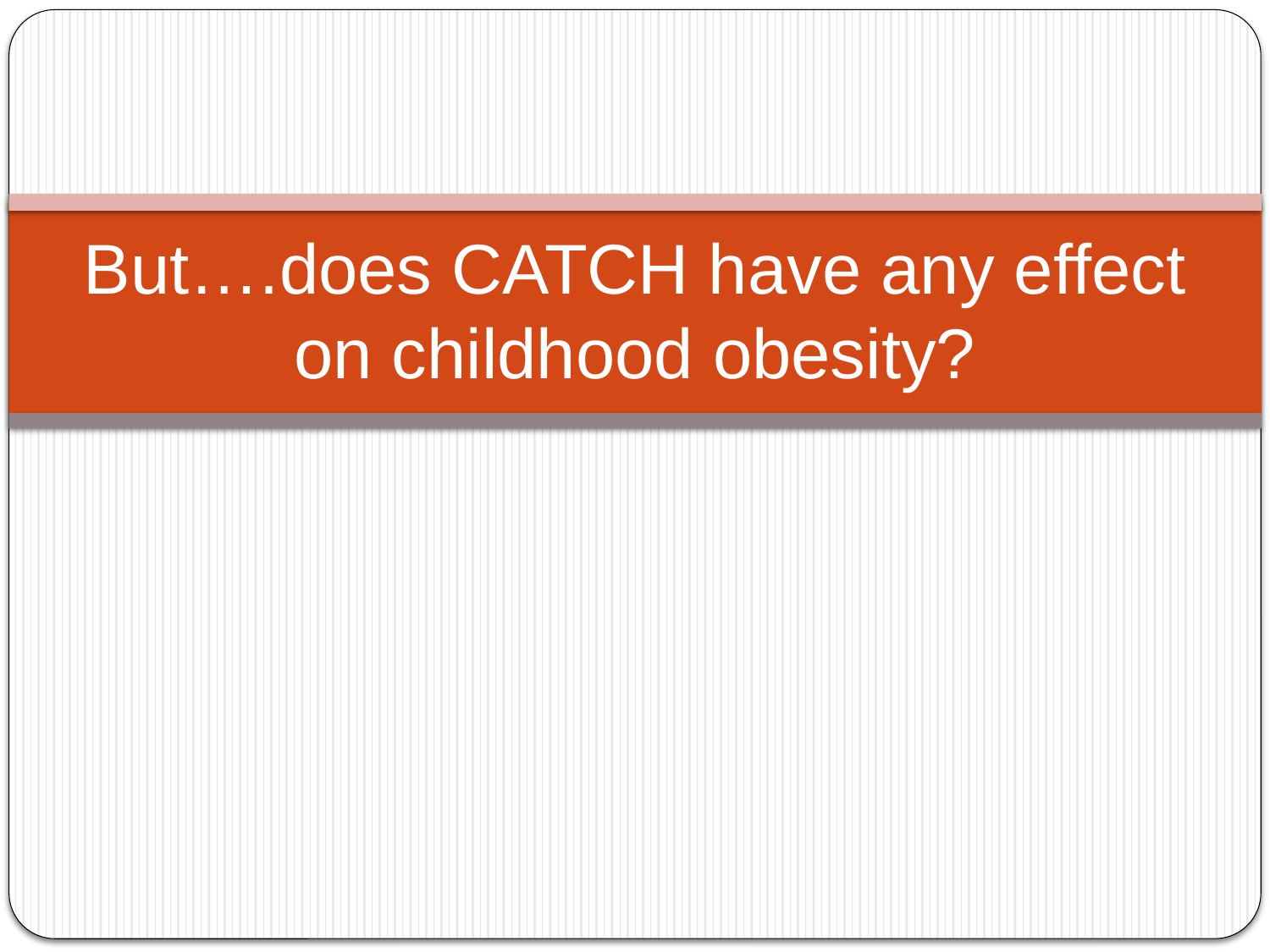

# But….does CATCH have any effect on childhood obesity?